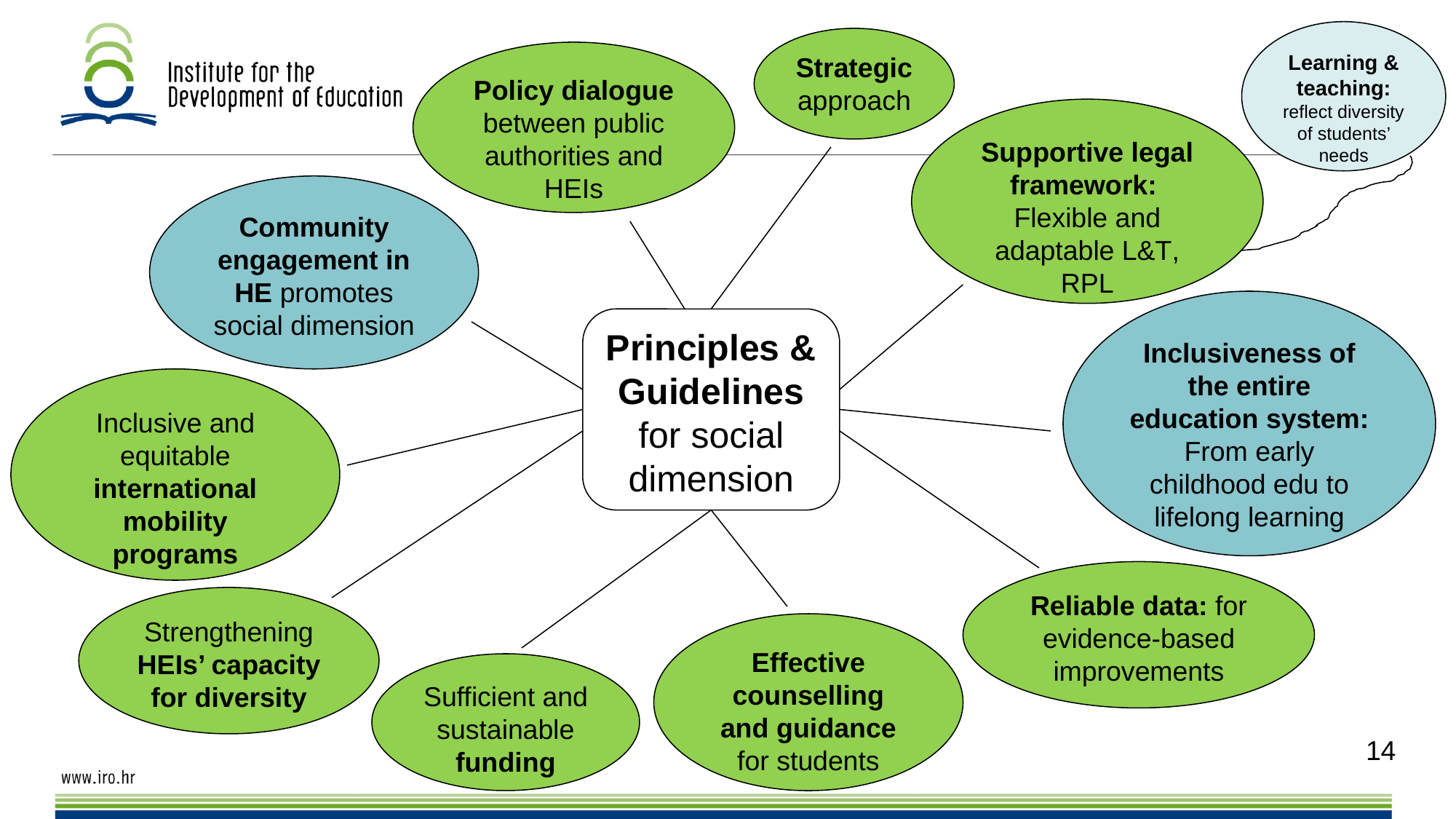

Learning & teaching: reflect diversity of students’ needs
Strategic approach
Policy dialogue between public authorities and HEIs
Supportive legal framework:
Flexible and adaptable L&T, RPL

Community engagement in HE promotes social dimension
Inclusiveness of the entire education system:
From early childhood edu to lifelong learning
Principles & Guidelines for social dimension
Inclusive and equitable international mobility programs
Reliable data: for evidence-based improvements
Strengthening HEIs’ capacity for diversity
Effective counselling and guidance for students
Sufficient and sustainable funding
14